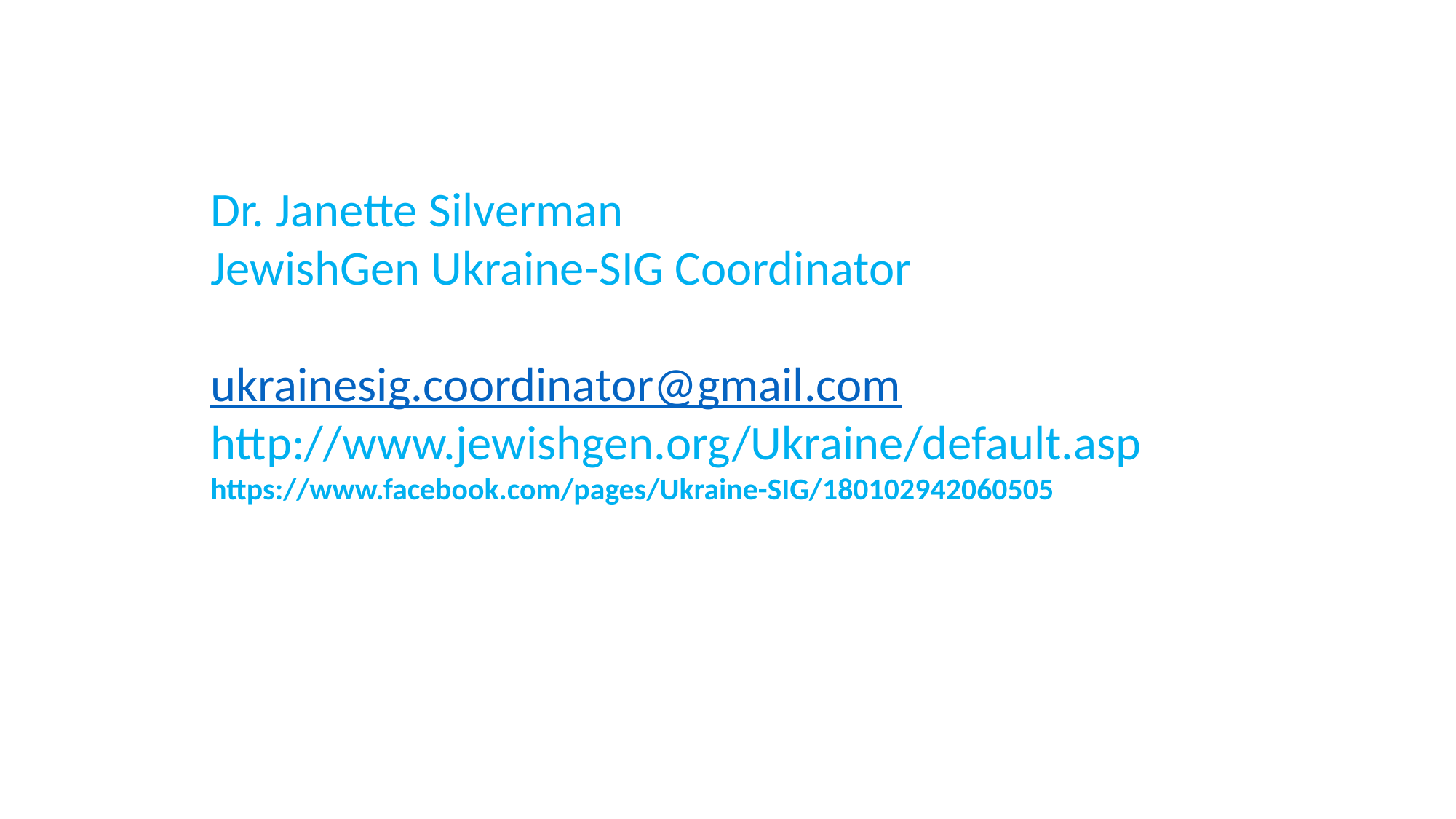

Dr. Janette Silverman
JewishGen Ukraine-SIG Coordinator
ukrainesig.coordinator@gmail.com
http://www.jewishgen.org/Ukraine/default.asp
https://www.facebook.com/pages/Ukraine-SIG/180102942060505